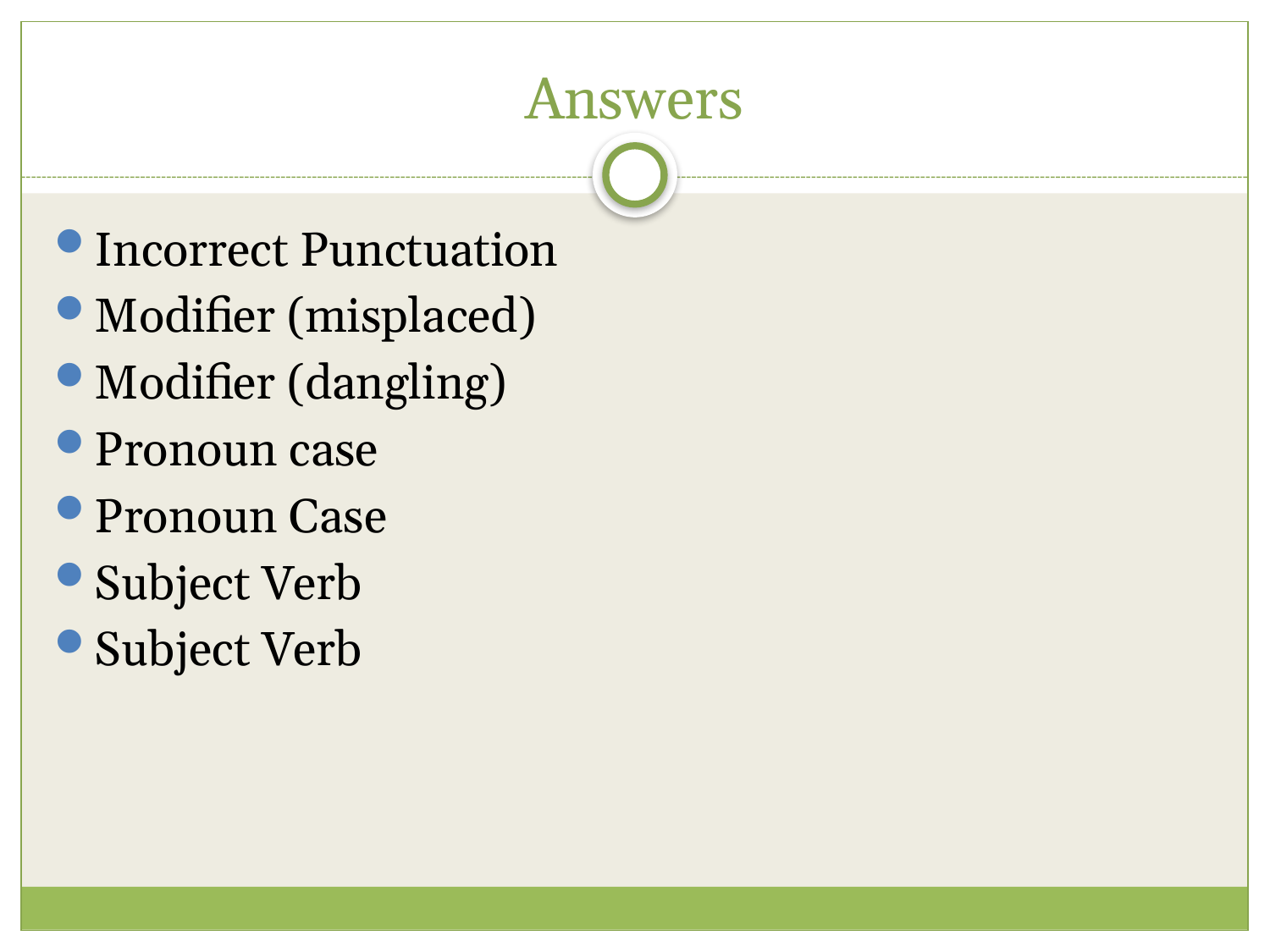

# Answers
Incorrect Punctuation
Modifier (misplaced)
Modifier (dangling)
Pronoun case
Pronoun Case
Subject Verb
Subject Verb